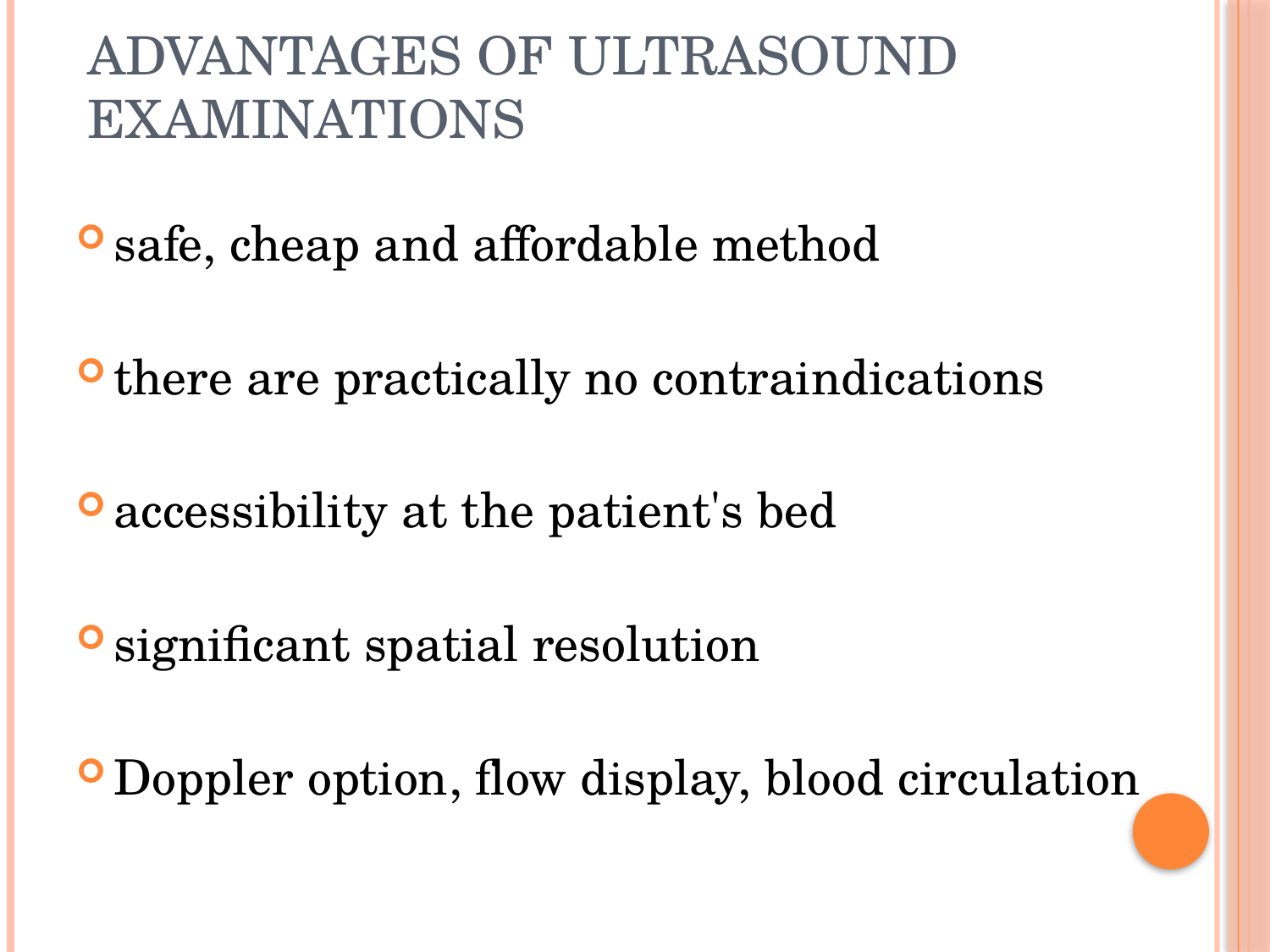

# Advantages of ultrasound examinations
safe, cheap and affordable method

there are practically no contraindications

accessibility at the patient's bed

significant spatial resolution

Doppler option, flow display, blood circulation